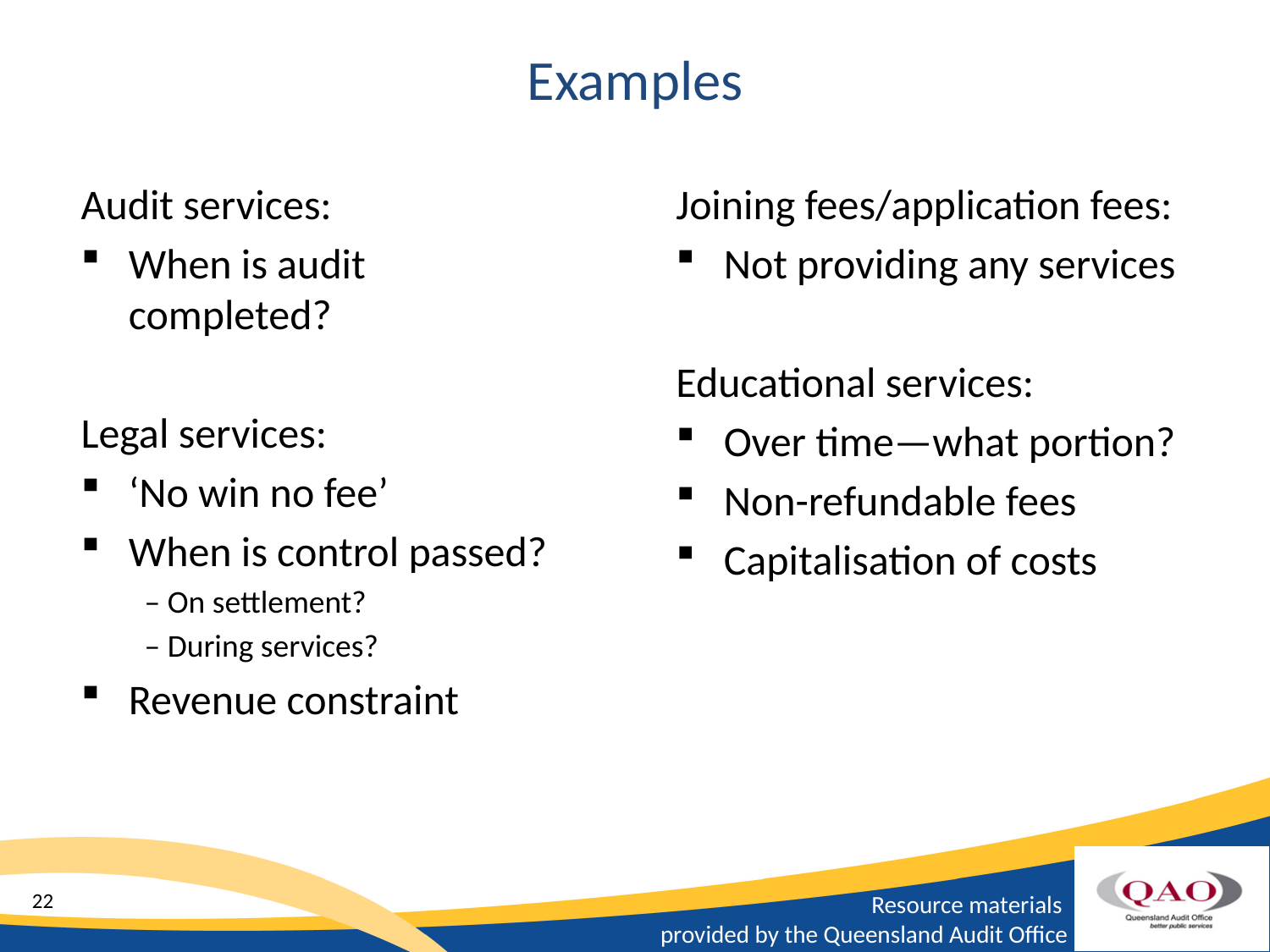

# Examples
Audit services:
When is audit completed?

Legal services:
‘No win no fee’
When is control passed?
– On settlement?
– During services?
Revenue constraint
Joining fees/application fees:
Not providing any services

Educational services:
Over time—what portion?
Non-refundable fees
Capitalisation of costs

22